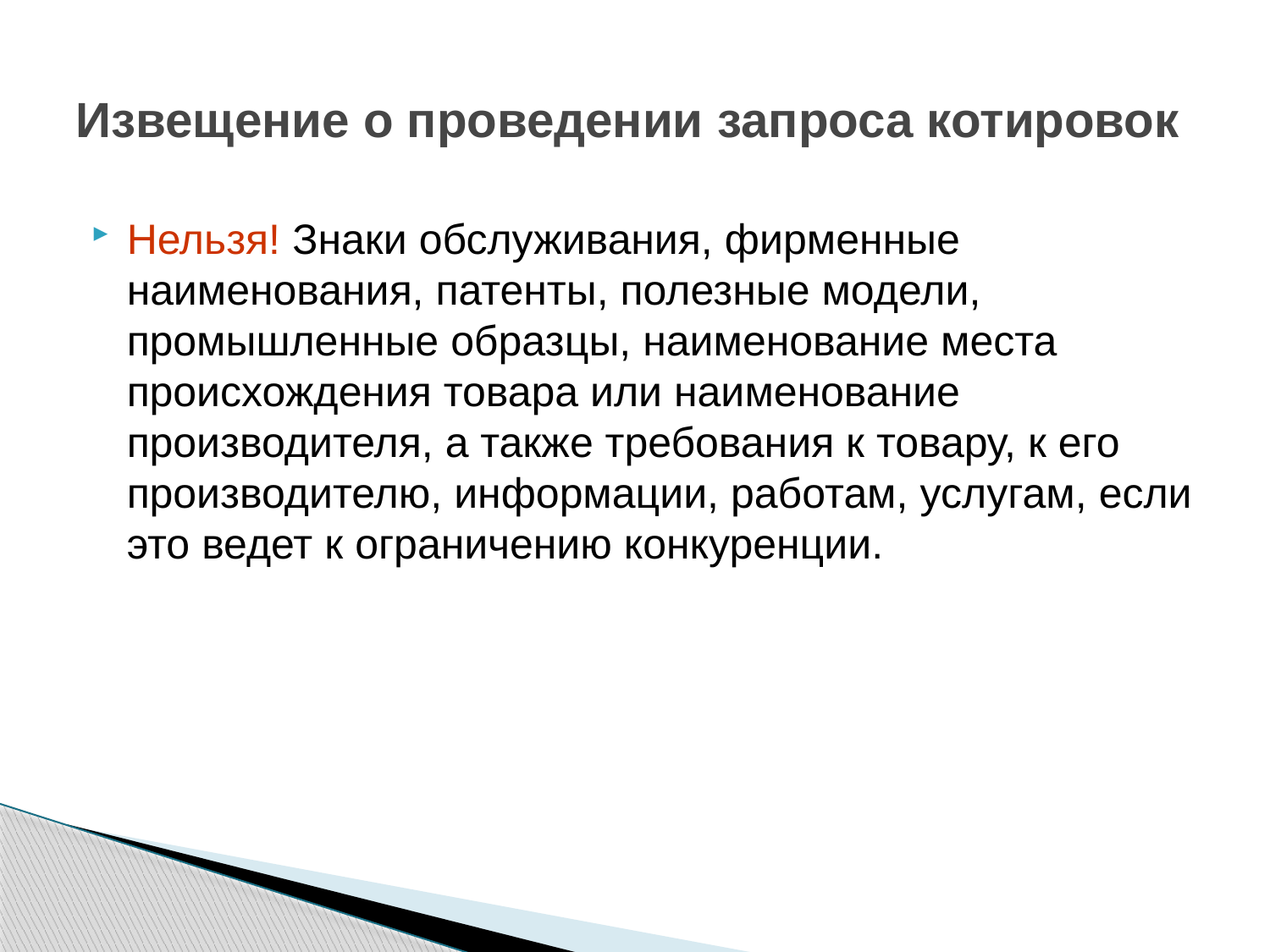

# Извещение о проведении запроса котировок
Нельзя! Знаки обслуживания, фирменные наименования, патенты, полезные модели, промышленные образцы, наименование места происхождения товара или наименование производителя, а также требования к товару, к его производителю, информации, работам, услугам, если это ведет к ограничению конкуренции.